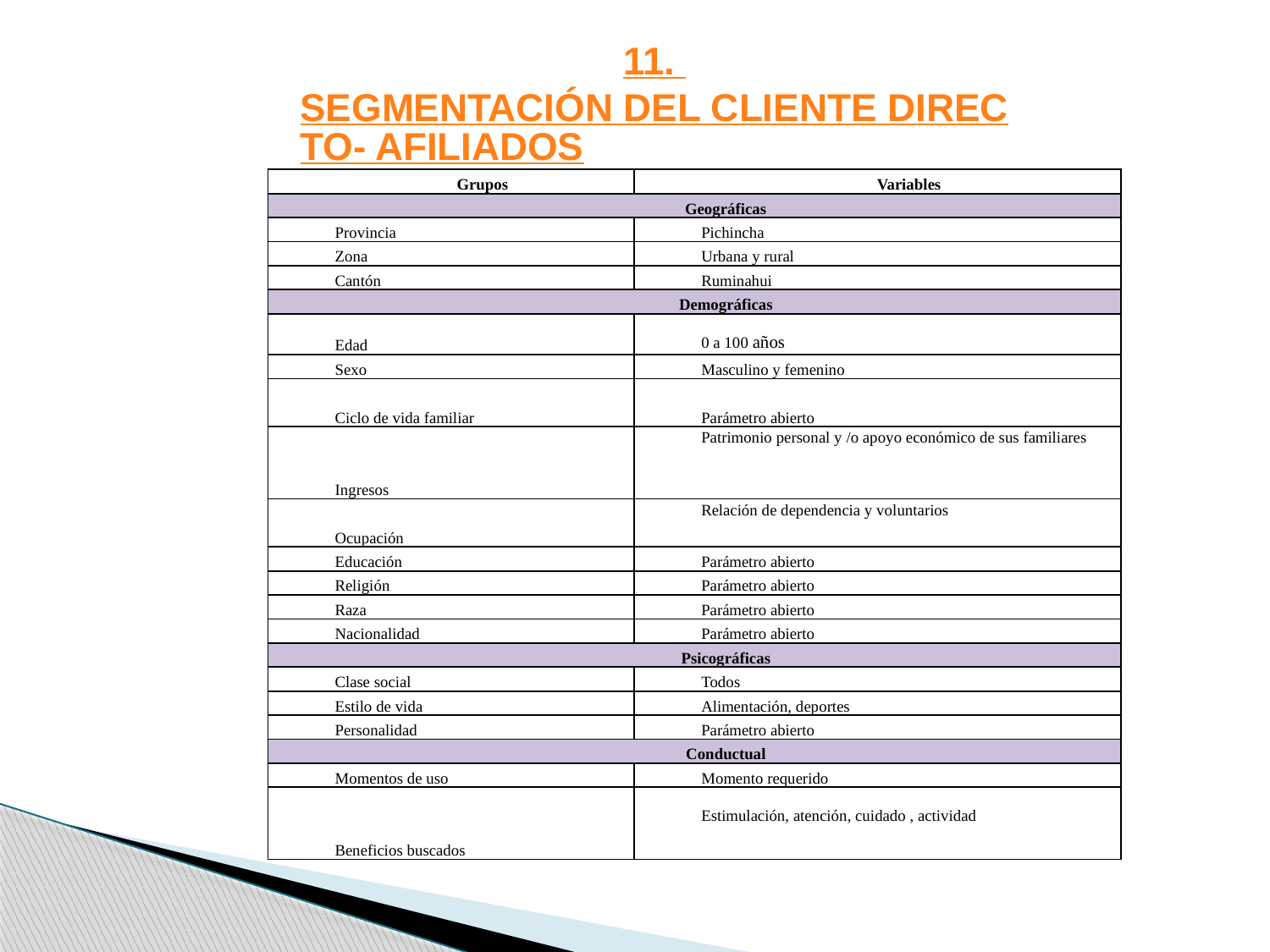

11. SEGMENTACIÓN DEL CLIENTE DIRECTO- AFILIADOS

| Grupos | Variables |
| --- | --- |
| Geográficas |  |
| Provincia | Pichincha |
| Zona | Urbana y rural |
| Cantón | Ruminahui |
| Demográficas |  |
| Edad | 0 a 100 años |
| Sexo | Masculino y femenino |
| Ciclo de vida familiar | Parámetro abierto |
| Ingresos | Patrimonio personal y /o apoyo económico de sus familiares |
| Ocupación | Relación de dependencia y voluntarios |
| Educación | Parámetro abierto |
| Religión | Parámetro abierto |
| Raza | Parámetro abierto |
| Nacionalidad | Parámetro abierto |
| Psicográficas |  |
| Clase social | Todos |
| Estilo de vida | Alimentación, deportes |
| Personalidad | Parámetro abierto |
| Conductual |  |
| Momentos de uso | Momento requerido |
| Beneficios buscados | Estimulación, atención, cuidado , actividad |